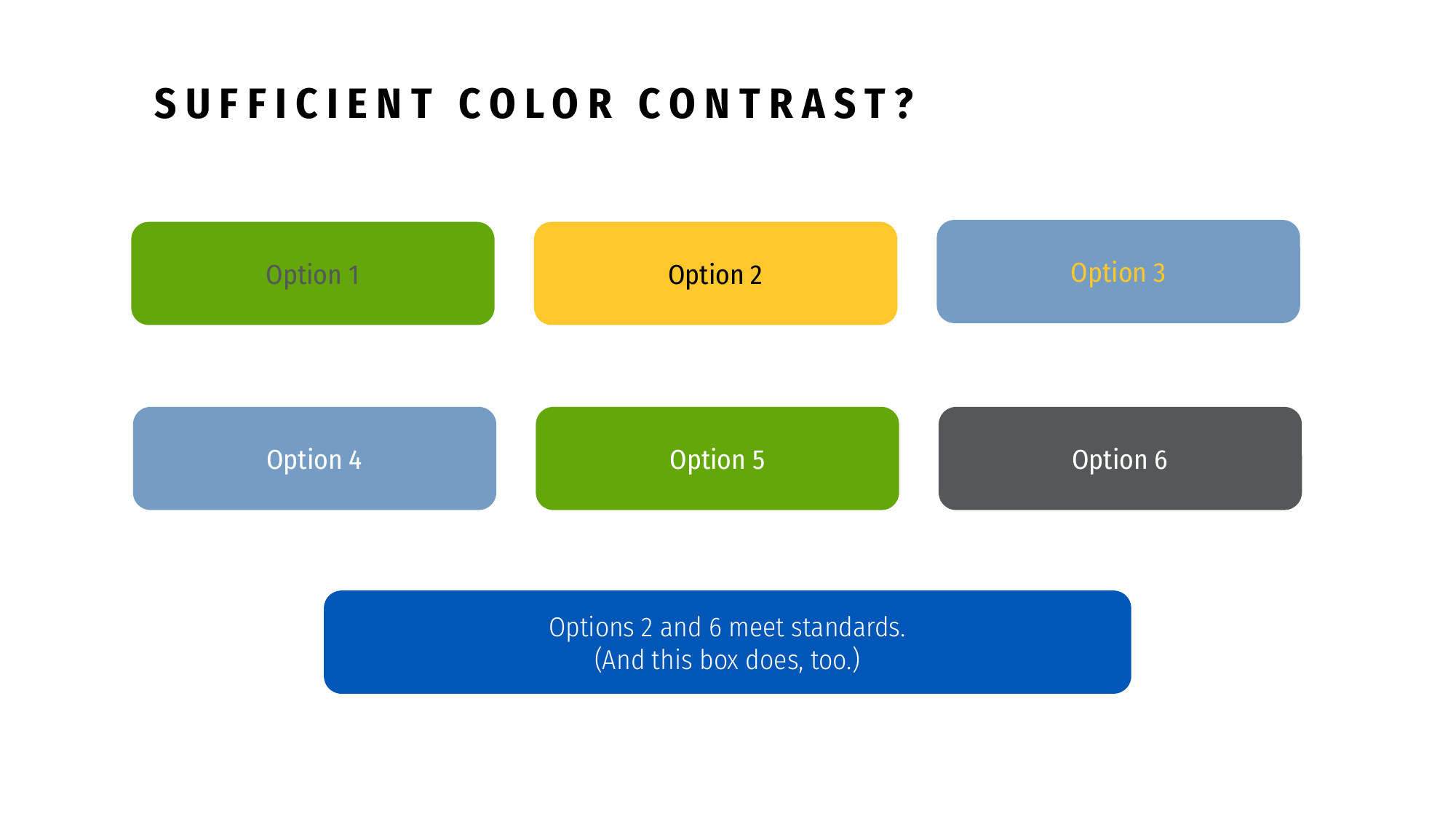

# sufficient Color Contrast?
Option 3
Option 1
Option 2
Option 4
Option 5
Option 6
Options 2 and 6 meet standards.
(And this box does, too.)